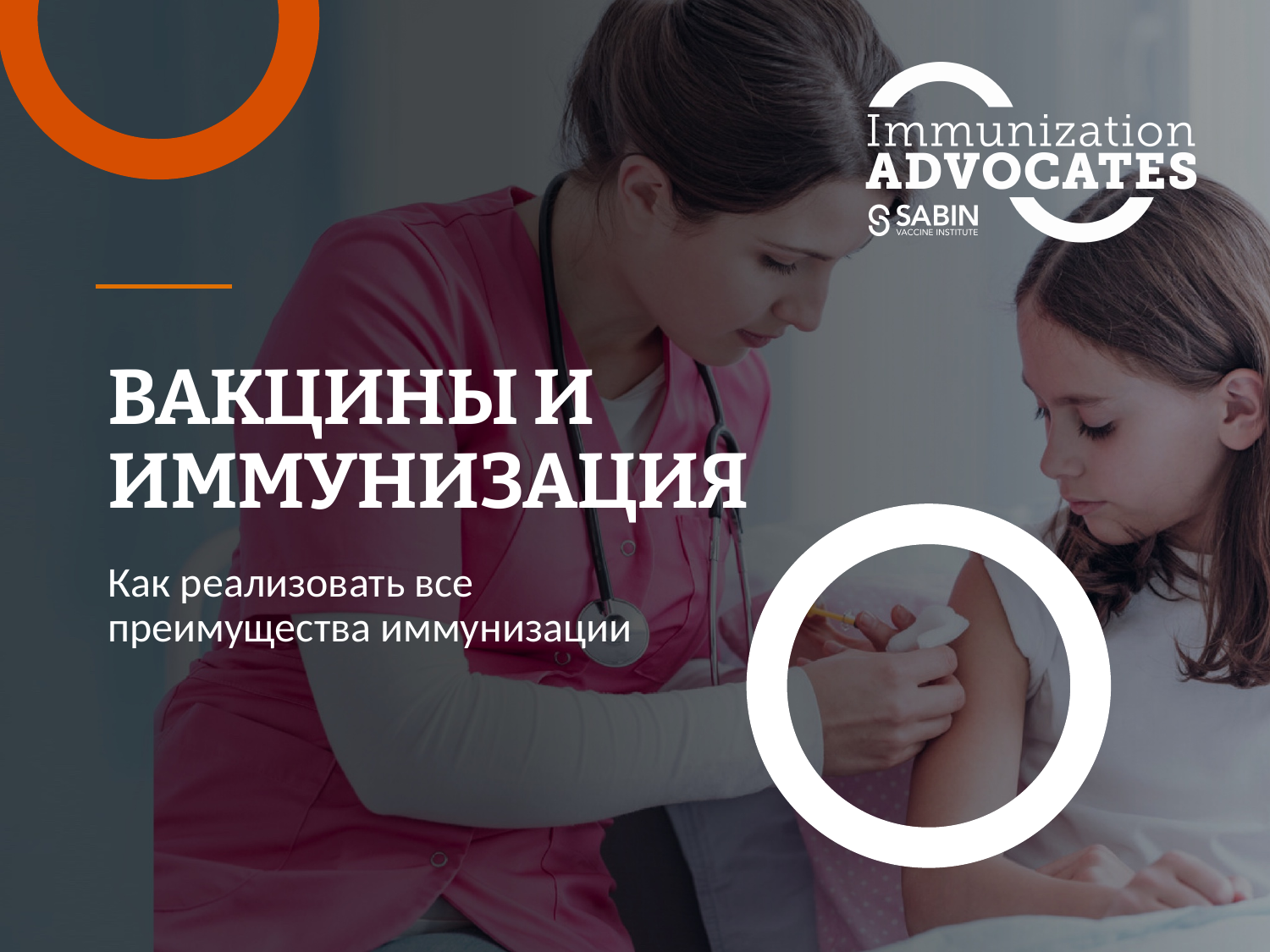

# ВАКЦИНЫ И ИММУНИЗАЦИЯ
Как реализовать все преимущества иммунизации